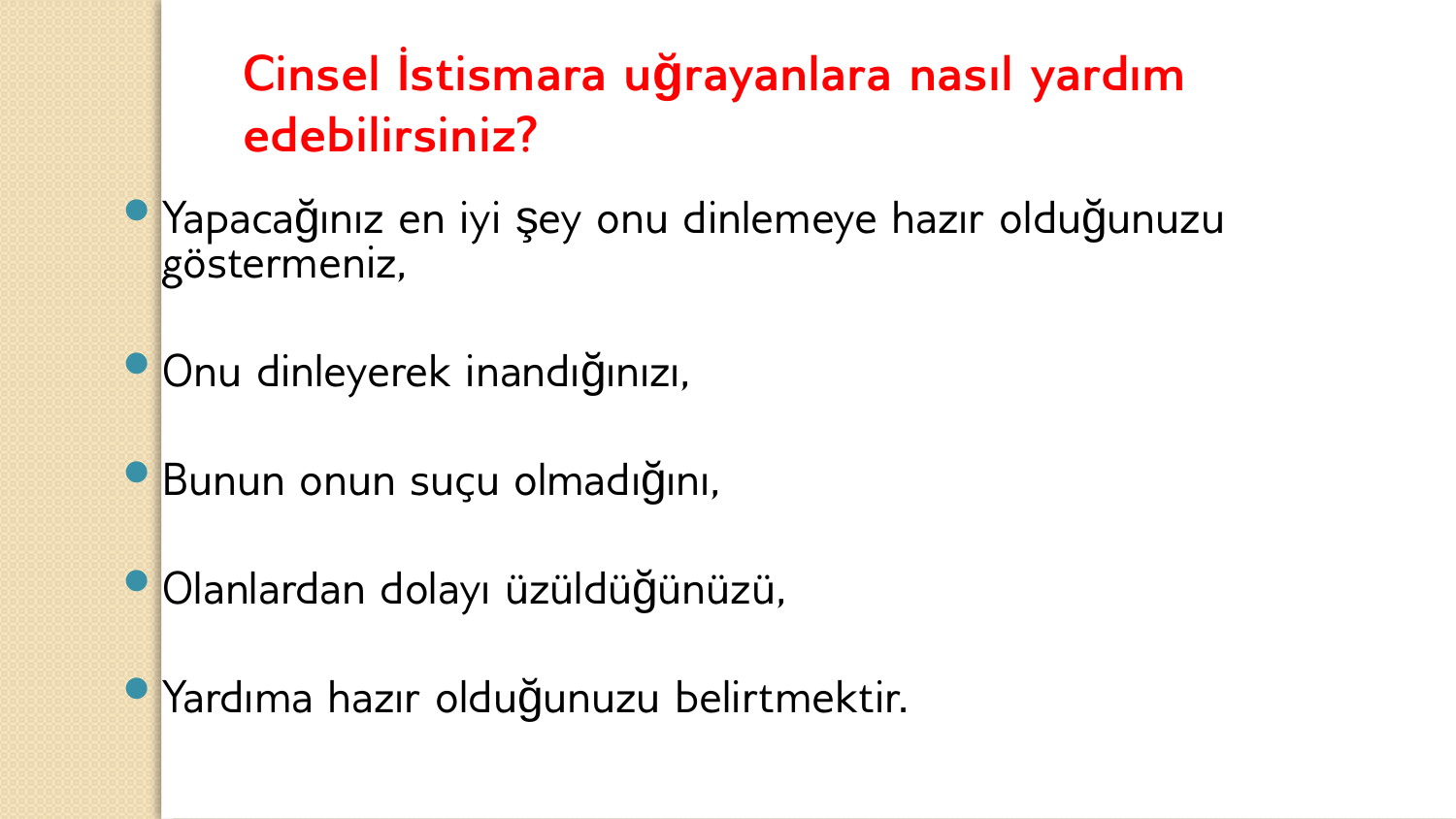

Cinsel İstismara uğrayanlara nasıl yardım edebilirsiniz?
Yapacağınız en iyi şey onu dinlemeye hazır olduğunuzu göstermeniz,

Onu dinleyerek inandığınızı,

Bunun onun suçu olmadığını,

Olanlardan dolayı üzüldüğünüzü,

Yardıma hazır olduğunuzu belirtmektir.